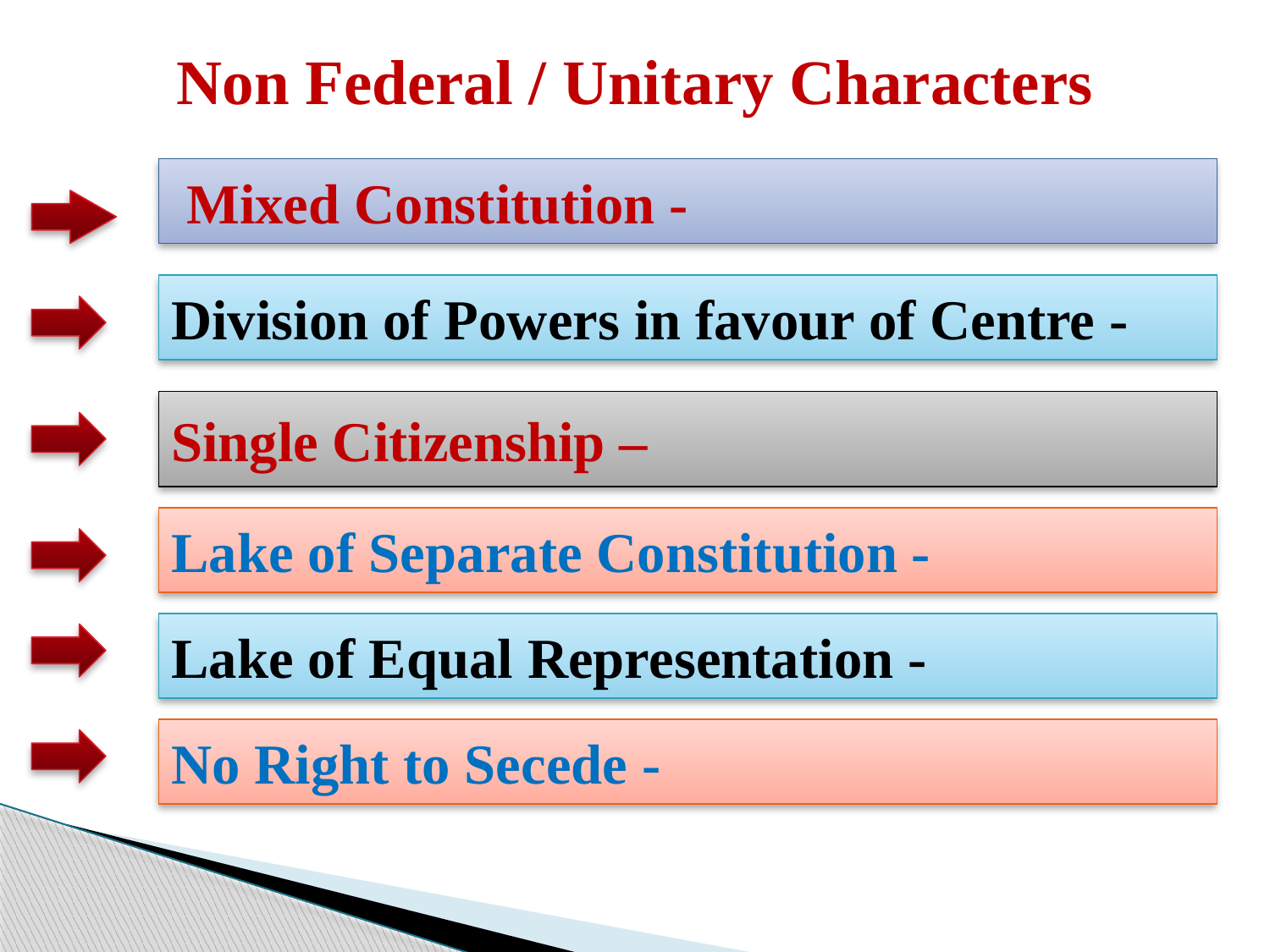

# Non Federal / Unitary Characters
Mixed Constitution -

Division of Powers in favour of Centre -

Single Citizenship –

Lake of Separate Constitution -

Lake of Equal Representation -

No Right to Secede -